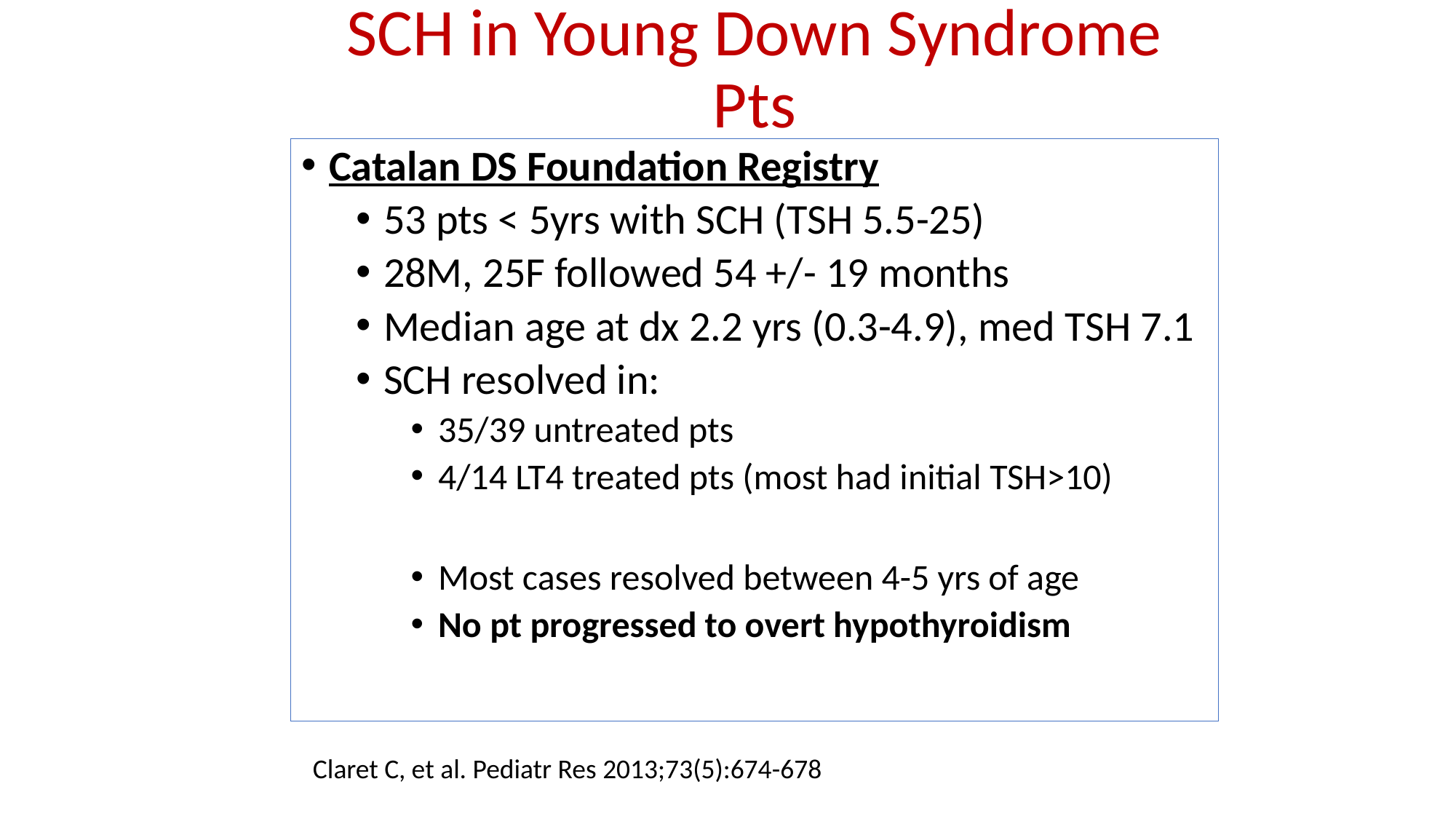

# SCH in Young Down Syndrome Pts
Catalan DS Foundation Registry
53 pts < 5yrs with SCH (TSH 5.5-25)
28M, 25F followed 54 +/- 19 months
Median age at dx 2.2 yrs (0.3-4.9), med TSH 7.1
SCH resolved in:
35/39 untreated pts
4/14 LT4 treated pts (most had initial TSH>10)

Most cases resolved between 4-5 yrs of age
No pt progressed to overt hypothyroidism

Claret C, et al. Pediatr Res 2013;73(5):674-678